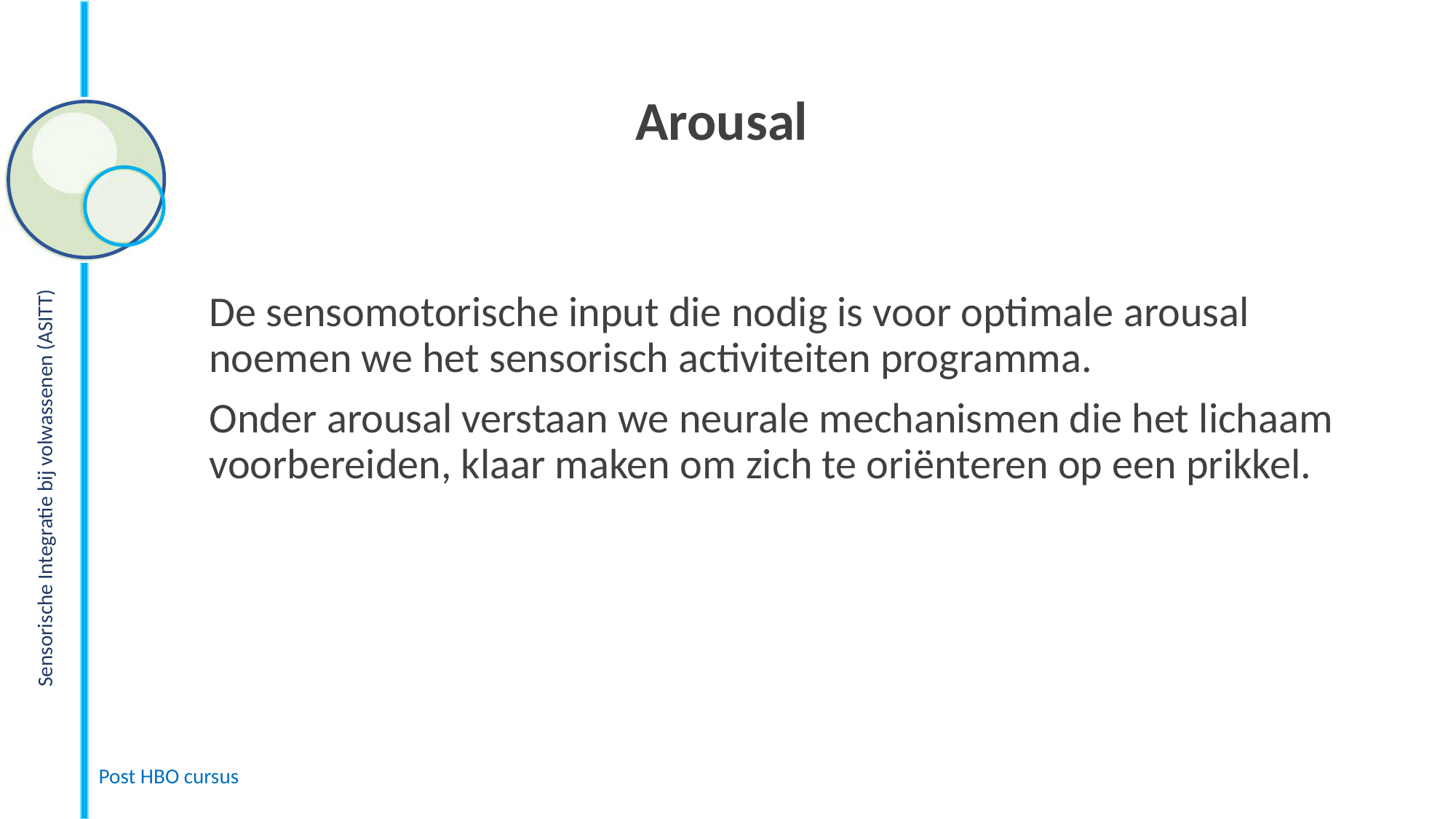

# Arousal

	De sensomotorische input die nodig is voor optimale arousal noemen we het sensorisch activiteiten programma.
	Onder arousal verstaan we neurale mechanismen die het lichaam voorbereiden, klaar maken om zich te oriënteren op een prikkel.